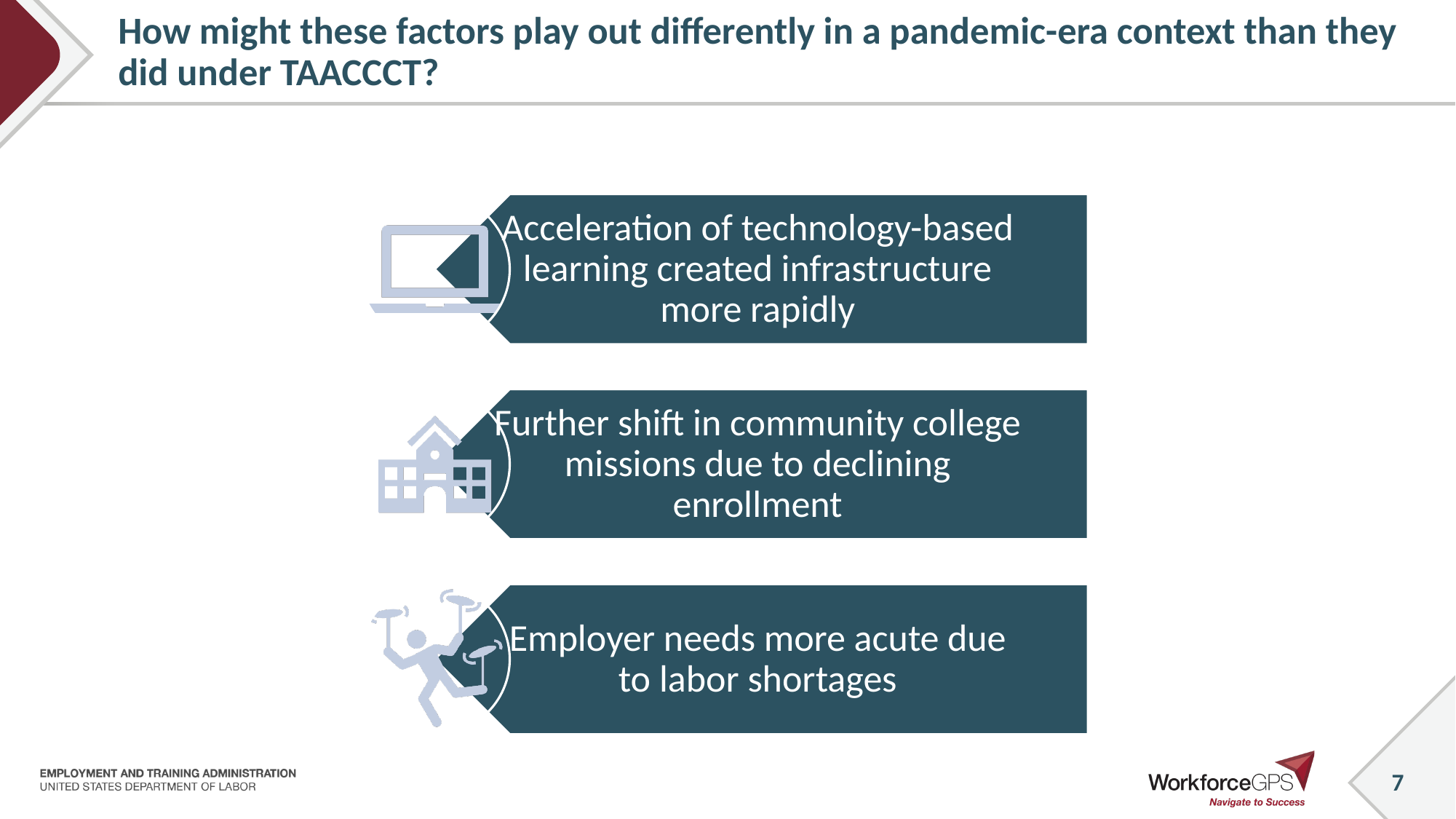

# How might these factors play out differently in a pandemic-era context than they did under TAACCCT?
Acceleration of technology-based learning created infrastructure more rapidly
Further shift in community college missions due to declining enrollment
Employer needs more acute due to labor shortages
7